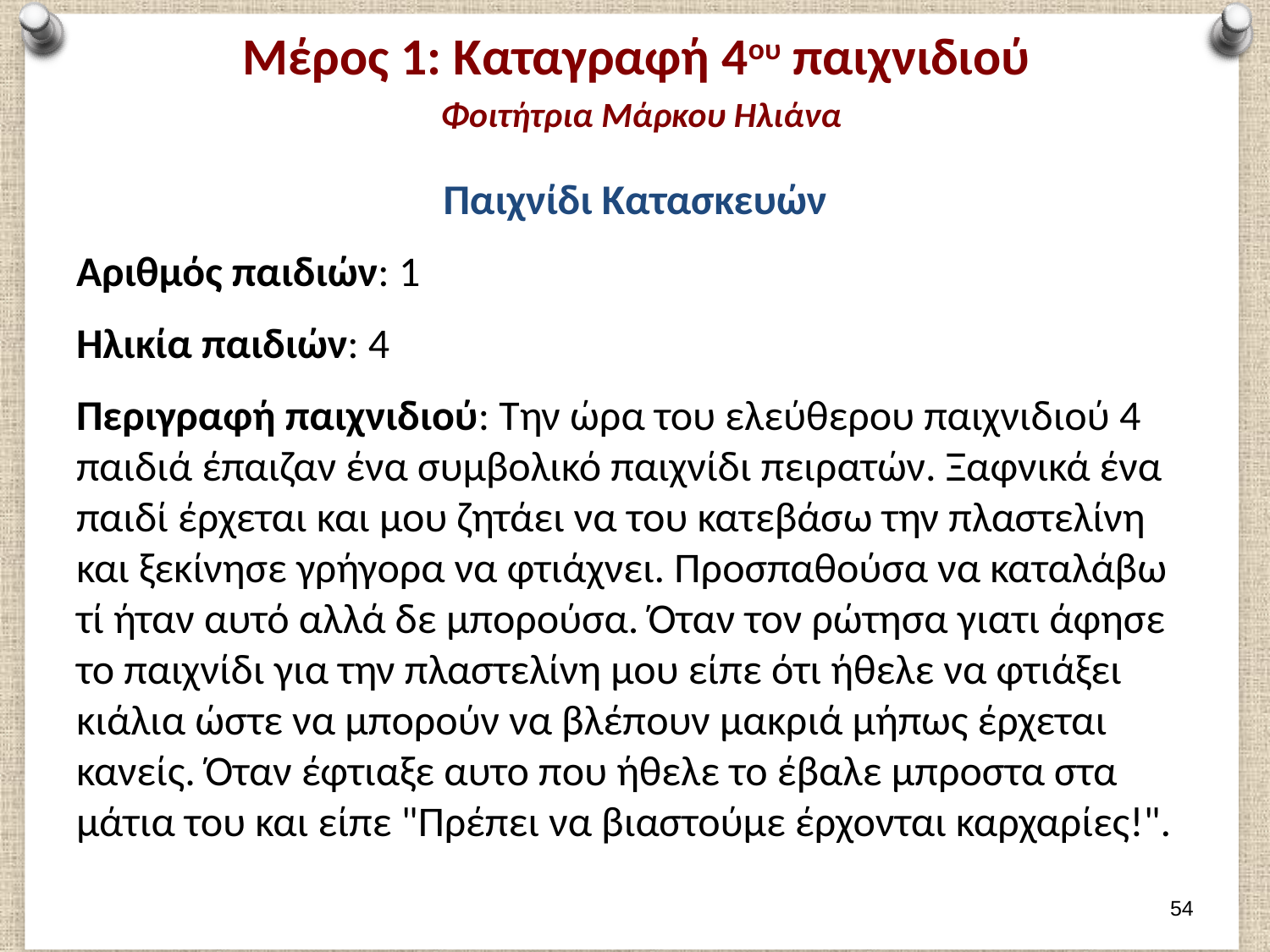

# Μέρος 1: Καταγραφή 4ου παιχνιδιού Φοιτήτρια Μάρκου Ηλιάνα
Παιχνίδι Κατασκευών
Αριθμός παιδιών: 1
Ηλικία παιδιών: 4
Περιγραφή παιχνιδιού: Την ώρα του ελεύθερου παιχνιδιού 4 παιδιά έπαιζαν ένα συμβολικό παιχνίδι πειρατών. Ξαφνικά ένα παιδί έρχεται και μου ζητάει να του κατεβάσω την πλαστελίνη και ξεκίνησε γρήγορα να φτιάχνει. Προσπαθούσα να καταλάβω τί ήταν αυτό αλλά δε μπορούσα. Όταν τον ρώτησα γιατι άφησε το παιχνίδι για την πλαστελίνη μου είπε ότι ήθελε να φτιάξει κιάλια ώστε να μπορούν να βλέπουν μακριά μήπως έρχεται κανείς. Όταν έφτιαξε αυτο που ήθελε το έβαλε μπροστα στα μάτια του και είπε "Πρέπει να βιαστούμε έρχονται καρχαρίες!".
54